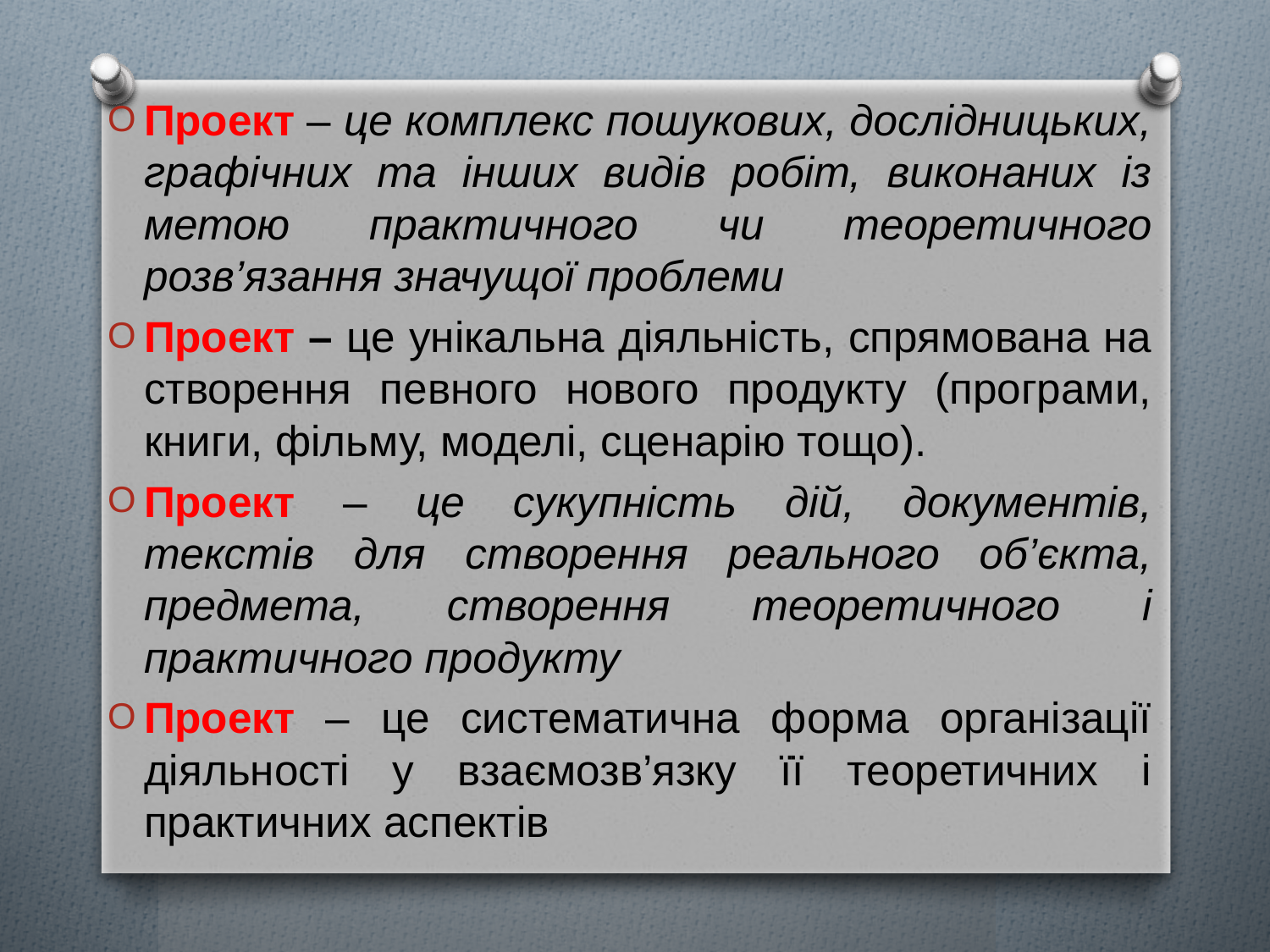

Проект – це комплекс пошукових, дослідницьких, графічних та інших видів робіт, виконаних із метою практичного чи теоретичного розв’язання значущої проблеми
Проект – це унікальна діяльність, спрямована на створення певного нового продукту (програми, книги, фільму, моделі, сценарію тощо).
Проект – це сукупність дій, документів, текстів для створення реального об’єкта, предмета, створення теоретичного і практичного продукту
Проект – це систематична форма організації діяльності у взаємозв’язку її теоретичних і практичних аспектів